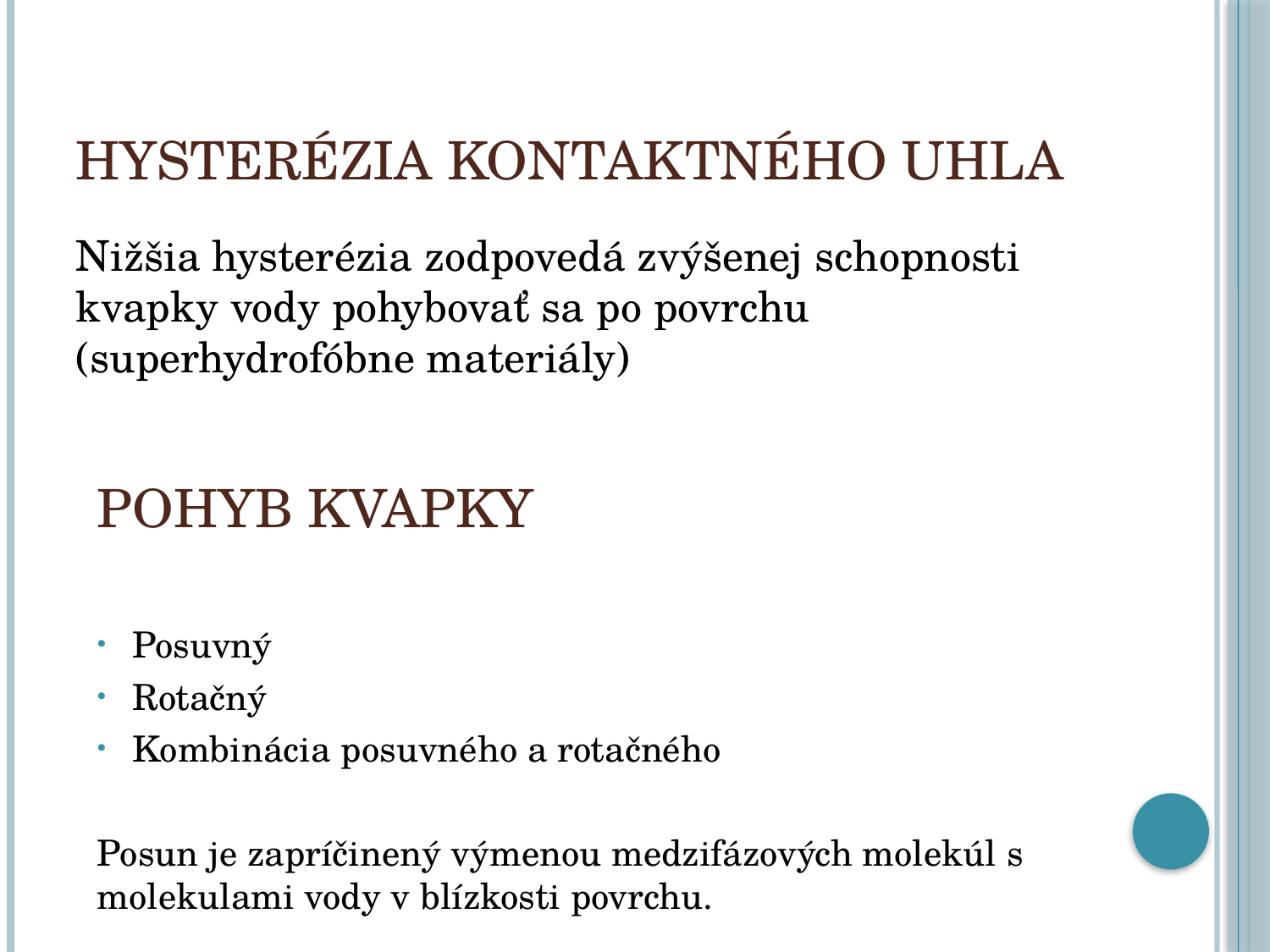

# Hysterézia kontaktného uhla
Nižšia hysterézia zodpovedá zvýšenej schopnosti kvapky vody pohybovať sa po povrchu (superhydrofóbne materiály)

Pohyb kvapky
Posuvný
Rotačný
Kombinácia posuvného a rotačného

Posun je zapríčinený výmenou medzifázových molekúl s molekulami vody v blízkosti povrchu.